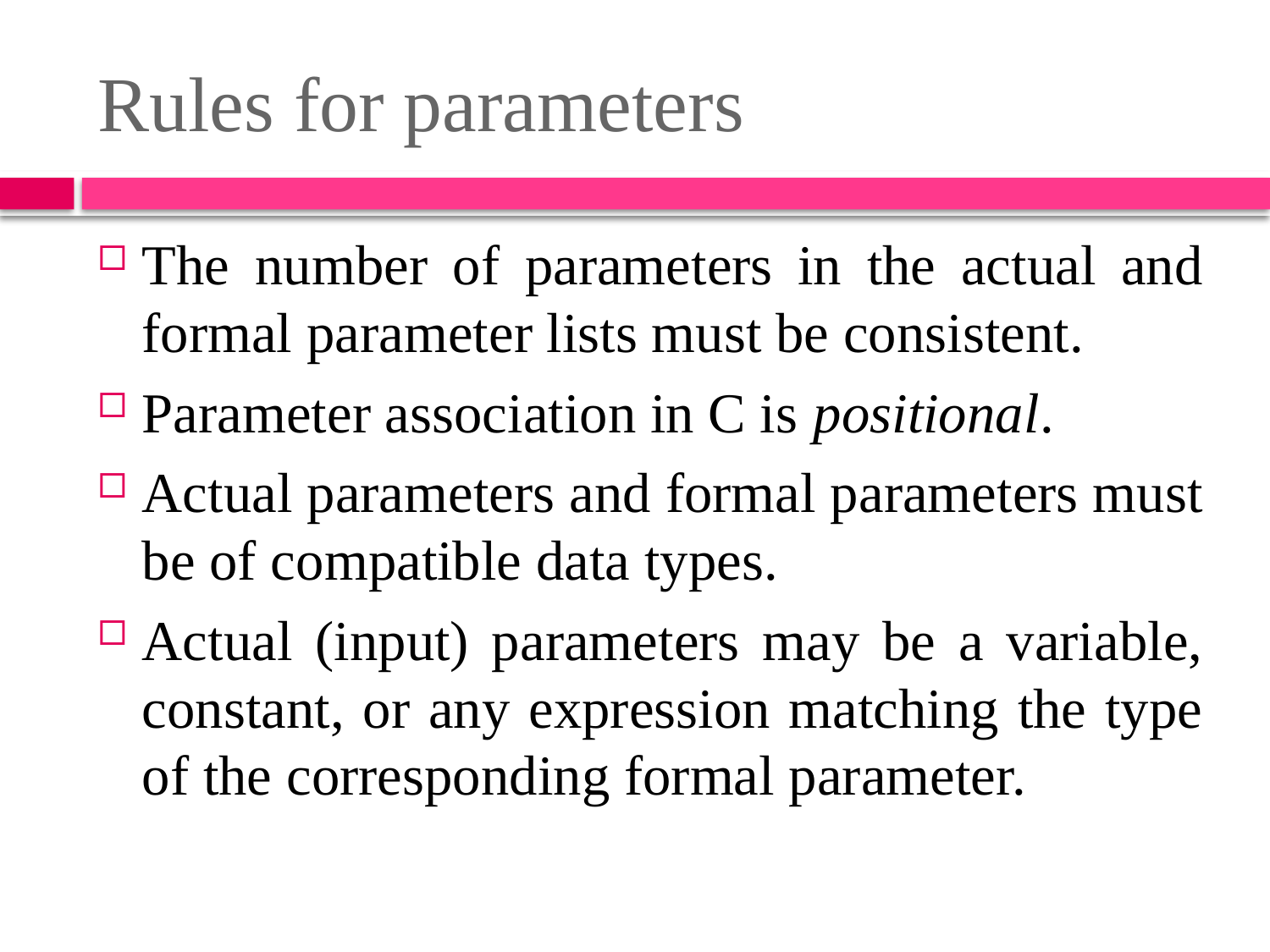

# Rules for parameters
The number of parameters in the actual and formal parameter lists must be consistent.
Parameter association in C is positional.
Actual parameters and formal parameters must be of compatible data types.
Actual (input) parameters may be a variable, constant, or any expression matching the type of the corresponding formal parameter.